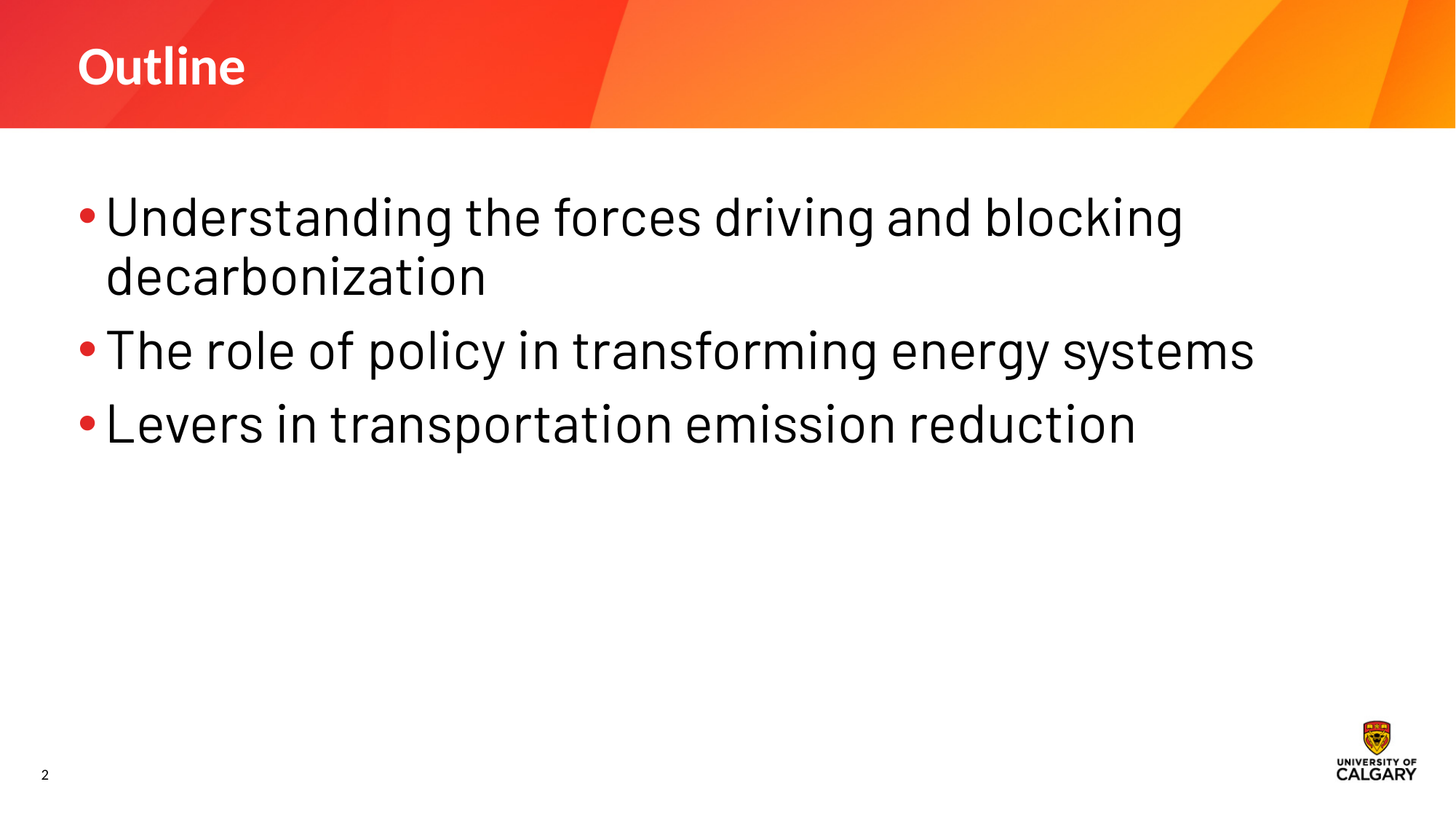

# Outline
Understanding the forces driving and blocking decarbonization
The role of policy in transforming energy systems
Levers in transportation emission reduction

2